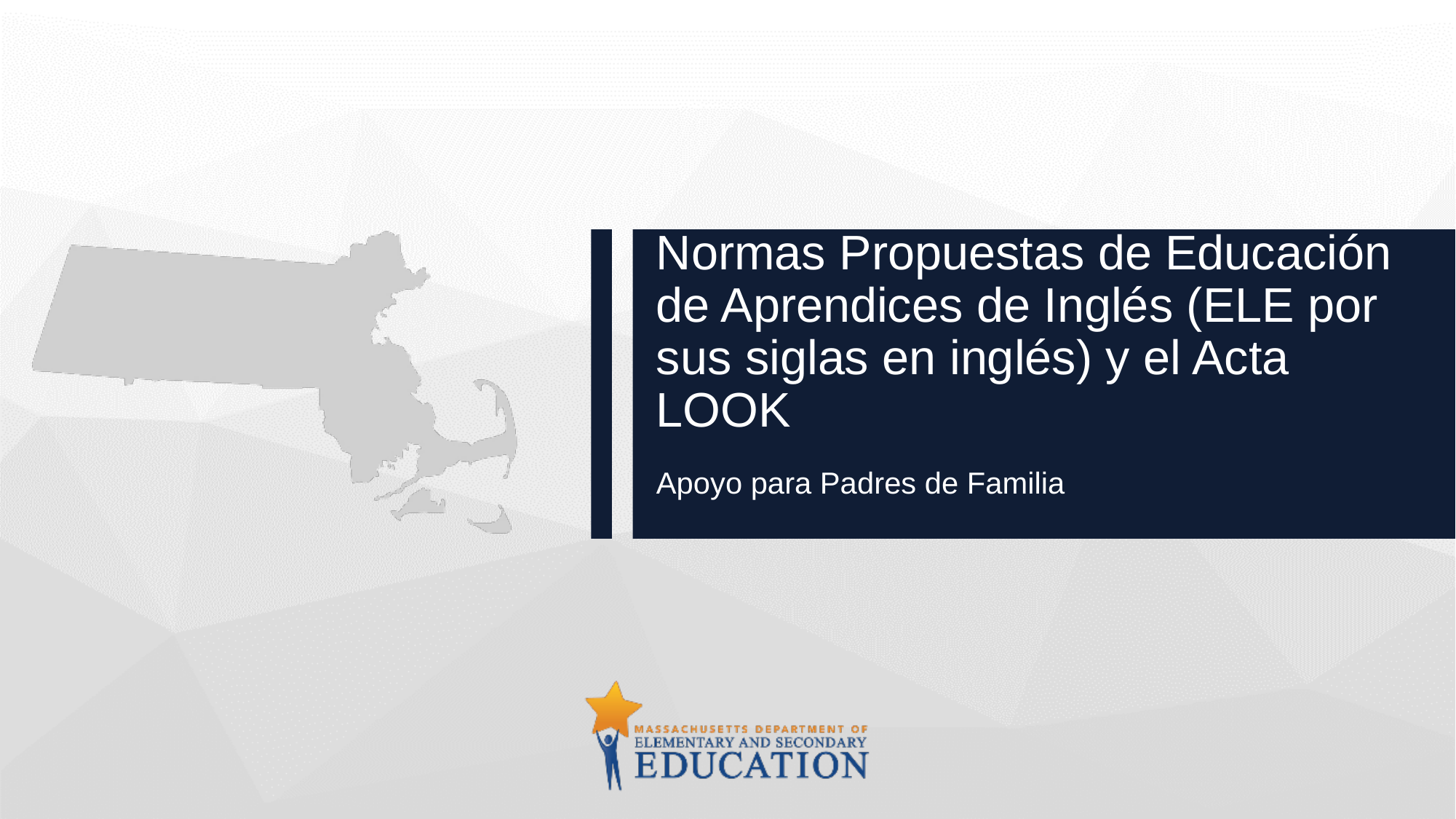

# Normas Propuestas de Educación de Aprendices de Inglés (ELE por sus siglas en inglés) y el Acta LOOK
Apoyo para Padres de Familia